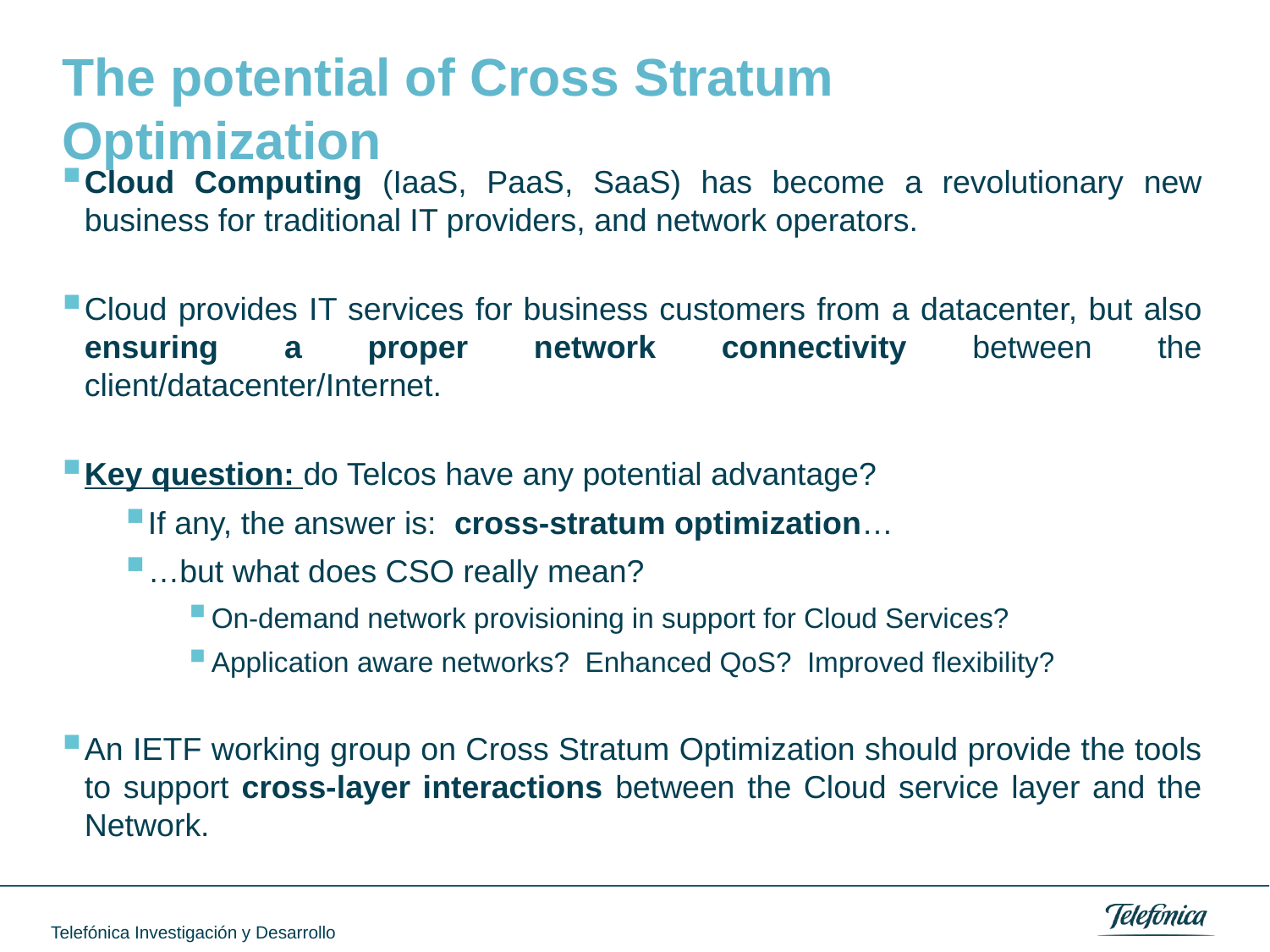

The potential of Cross Stratum Optimization

Cloud Computing (IaaS, PaaS, SaaS) has become a revolutionary new business for traditional IT providers, and network operators.

Cloud provides IT services for business customers from a datacenter, but also ensuring a proper network connectivity between the client/datacenter/Internet.

Key question: do Telcos have any potential advantage?
If any, the answer is:  cross-stratum optimization…
…but what does CSO really mean?
On-demand network provisioning in support for Cloud Services?
Application aware networks?  Enhanced QoS?  Improved flexibility?

An IETF working group on Cross Stratum Optimization should provide the tools to support cross-layer interactions between the Cloud service layer and the Network.